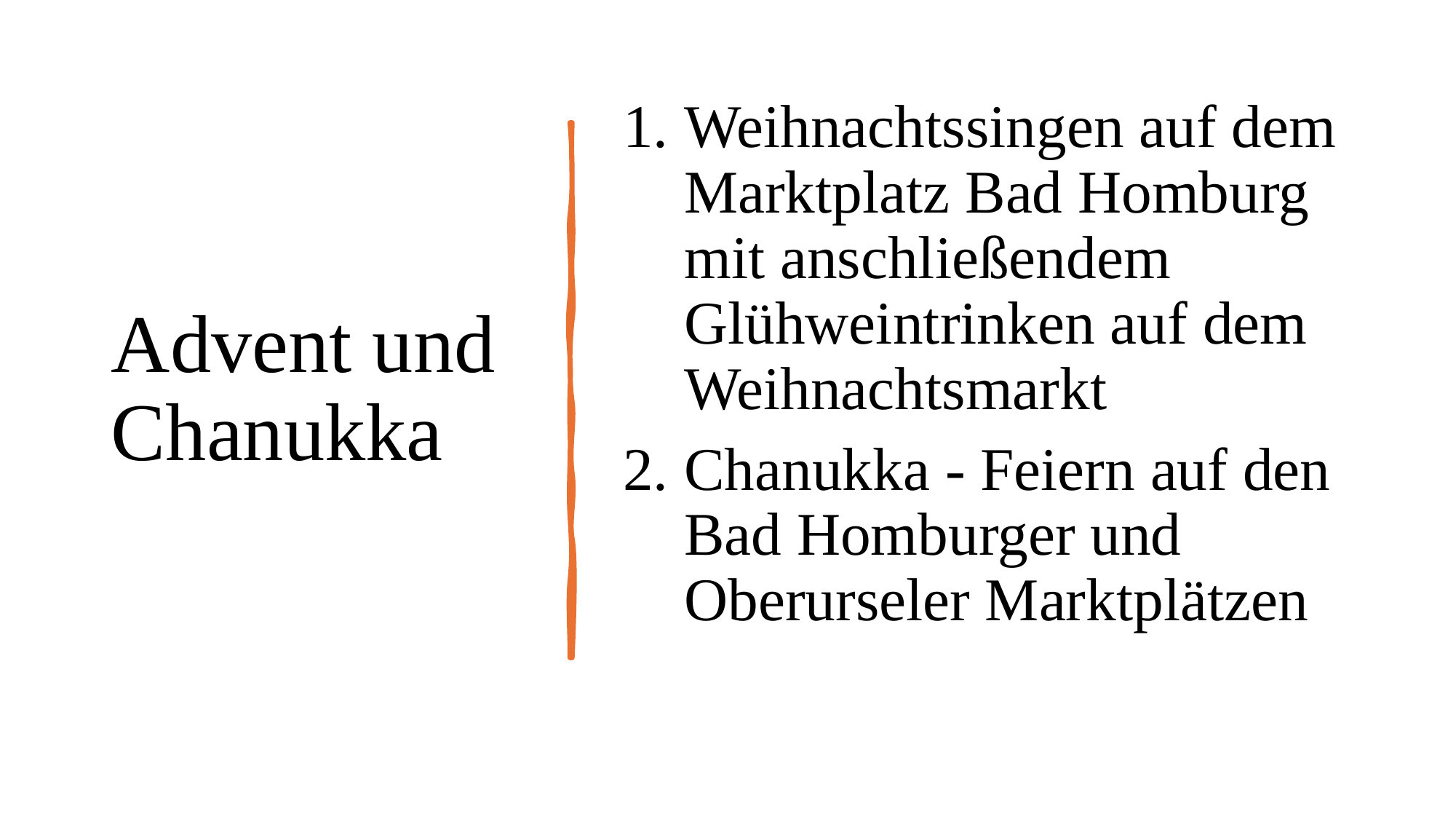

# Advent und Chanukka
Weihnachtssingen auf dem Marktplatz Bad Homburg mit anschließendem Glühweintrinken auf dem Weihnachtsmarkt
Chanukka - Feiern auf den Bad Homburger und Oberurseler Marktplätzen